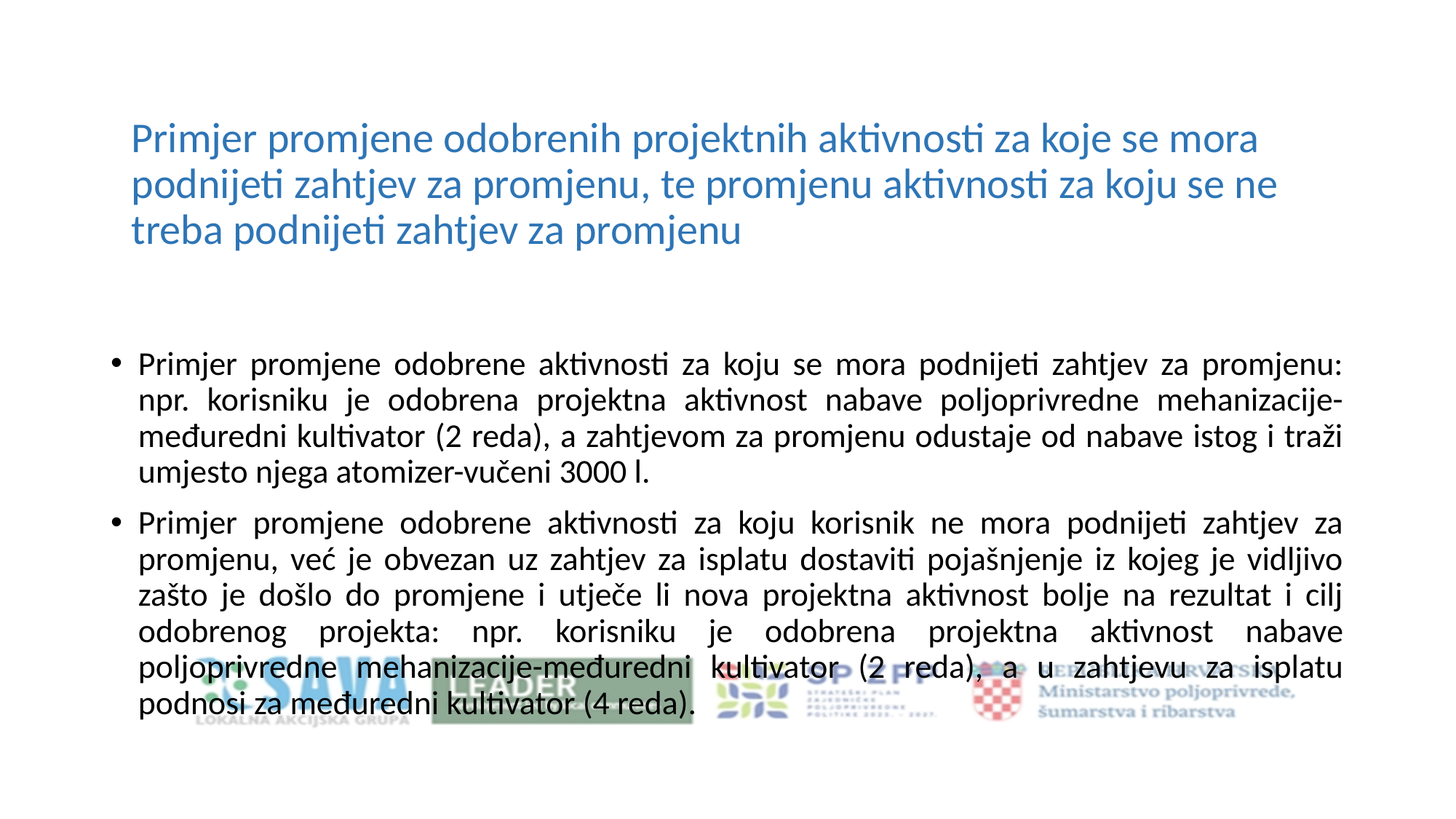

# Primjer promjene odobrenih projektnih aktivnosti za koje se mora podnijeti zahtjev za promjenu, te promjenu aktivnosti za koju se ne treba podnijeti zahtjev za promjenu

Primjer promjene odobrene aktivnosti za koju se mora podnijeti zahtjev za promjenu: npr. korisniku je odobrena projektna aktivnost nabave poljoprivredne mehanizacije-međuredni kultivator (2 reda), a zahtjevom za promjenu odustaje od nabave istog i traži umjesto njega atomizer-vučeni 3000 l.
Primjer promjene odobrene aktivnosti za koju korisnik ne mora podnijeti zahtjev za promjenu, već je obvezan uz zahtjev za isplatu dostaviti pojašnjenje iz kojeg je vidljivo zašto je došlo do promjene i utječe li nova projektna aktivnost bolje na rezultat i cilj odobrenog projekta: npr. korisniku je odobrena projektna aktivnost nabave poljoprivredne mehanizacije-međuredni kultivator (2 reda), a u zahtjevu za isplatu podnosi za međuredni kultivator (4 reda).